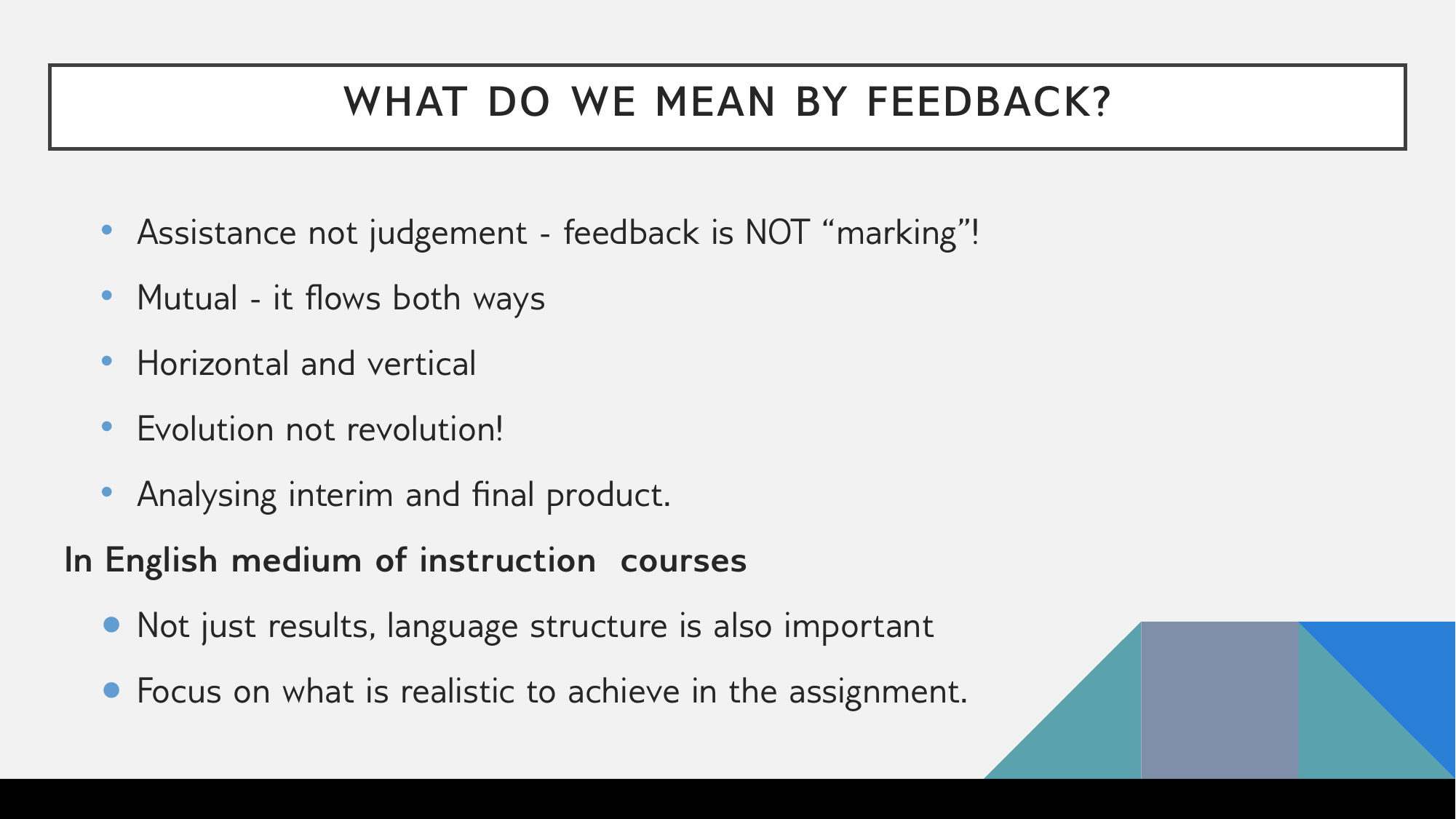

# What do we mean by feedback?
Assistance not judgement - feedback is NOT “marking”!
Mutual - it flows both ways
Horizontal and vertical
Evolution not revolution!
Analysing interim and final product.
In English medium of instruction  courses
Not just results, language structure is also important
Focus on what is realistic to achieve in the assignment.